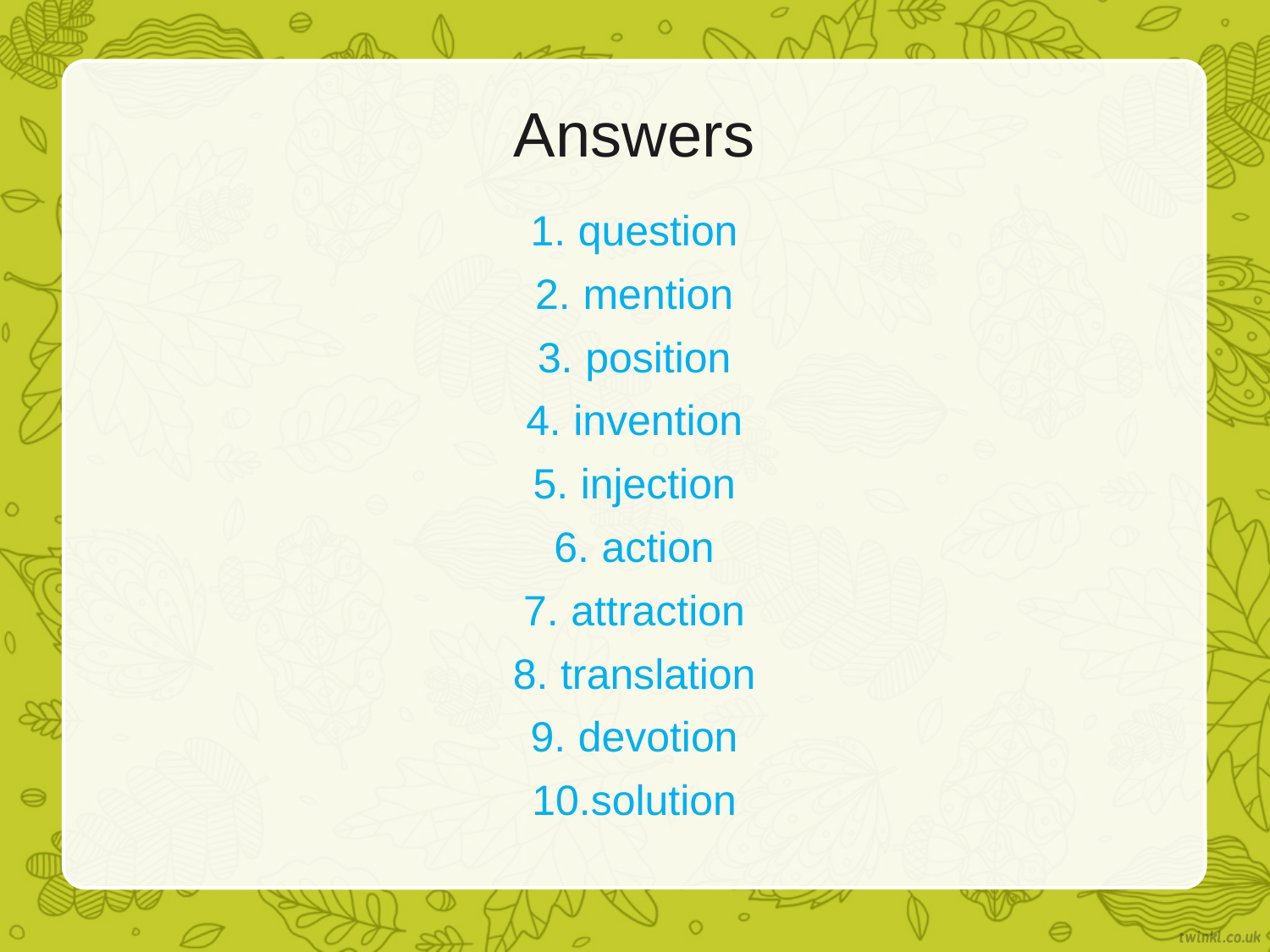

# Answers
question
mention
position
invention
injection
action
attraction
translation
devotion
solution